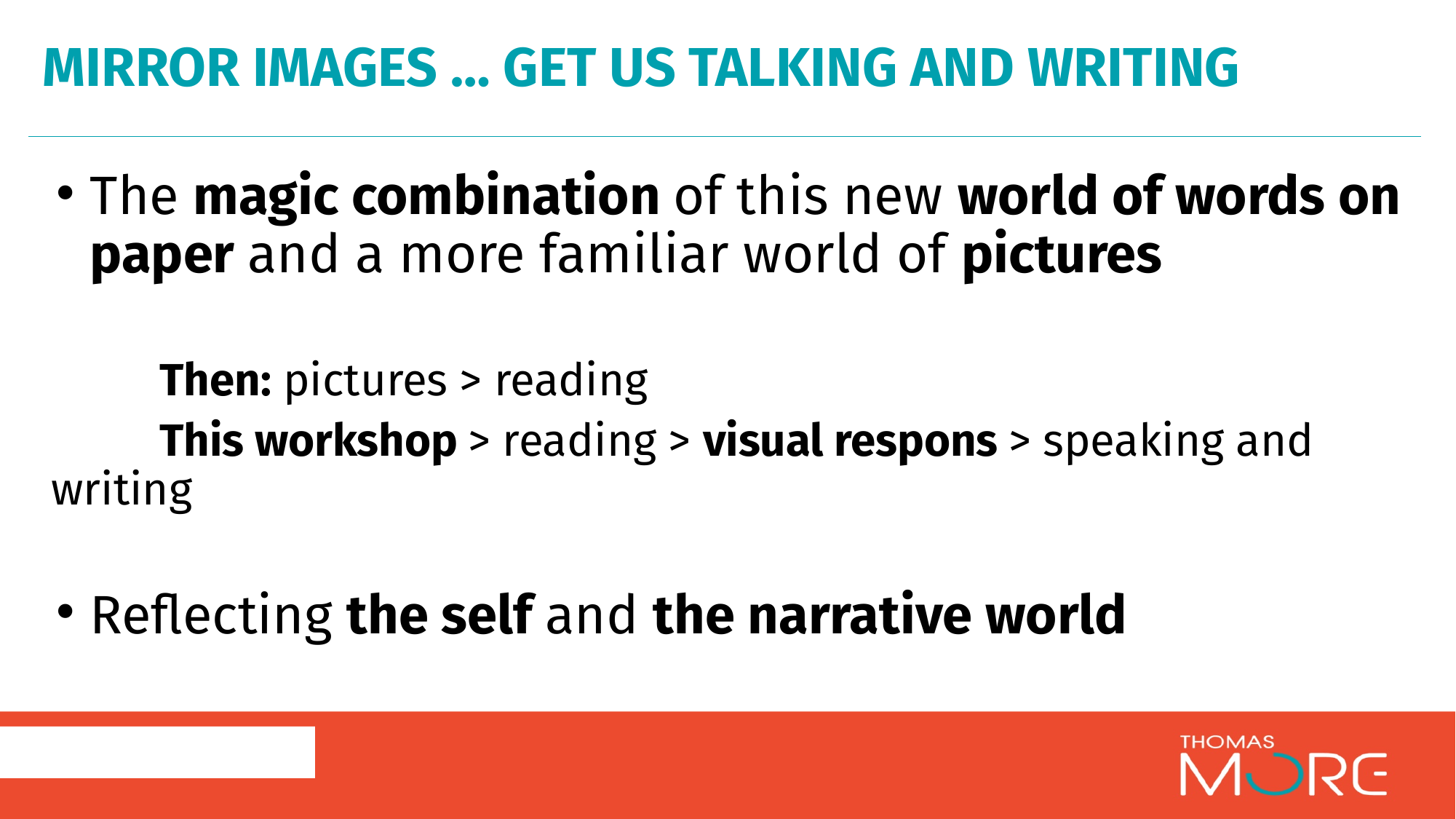

# Mirror images … get us talking and writing
The magic combination of this new world of words on paper and a more familiar world of pictures

	Then: pictures > reading
	This workshop > reading > visual respons > speaking and 											writing

Reflecting the self and the narrative world